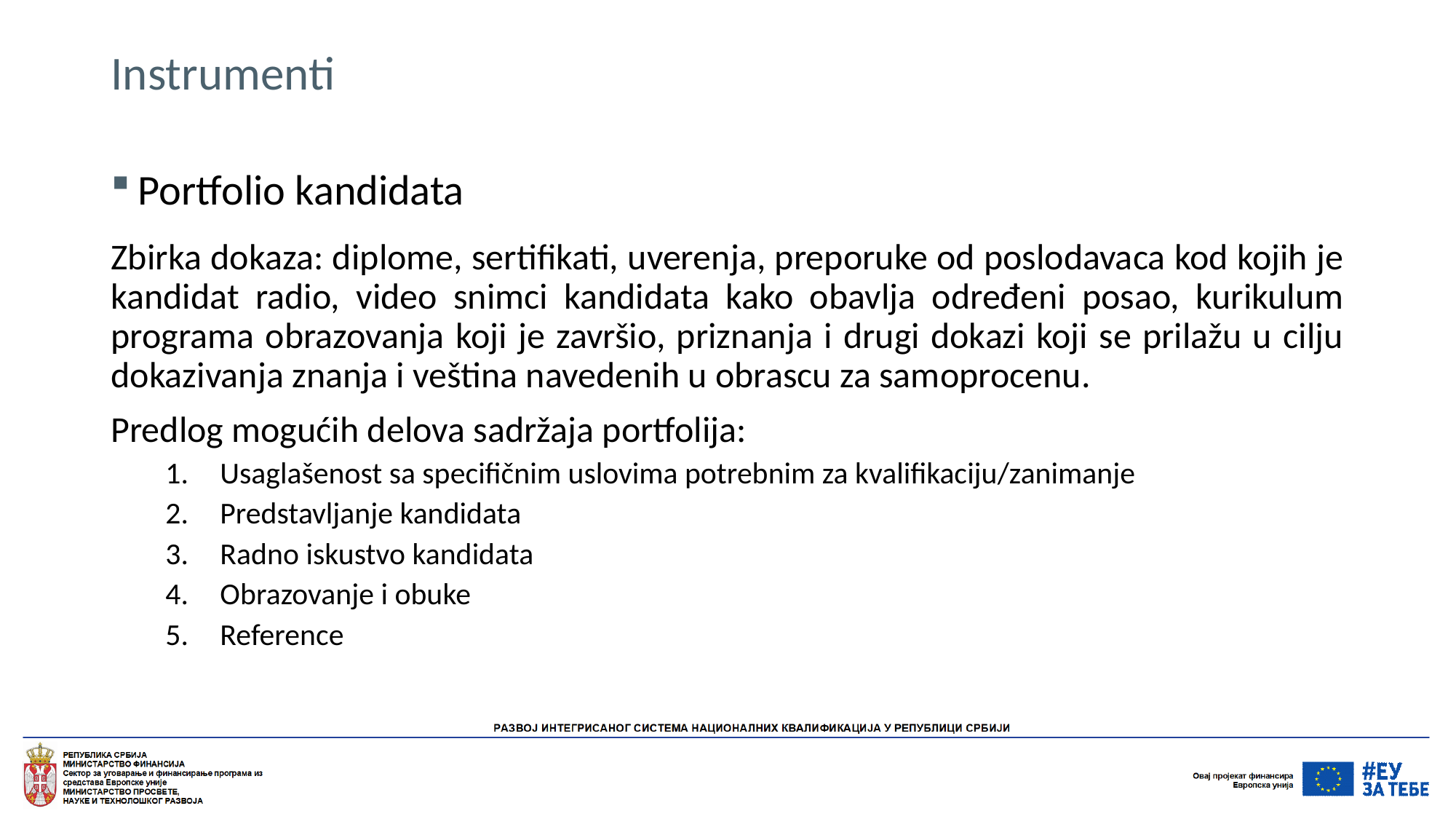

# Instrumenti
Portfolio kandidata
Zbirka dokaza: diplome, sertifikati, uverenja, preporuke od poslodavaca kod kojih je kandidat radio, video snimci kandidata kako obavlja određeni posao, kurikulum programa obrazovanja koji je završio, priznanja i drugi dokazi koji se prilažu u cilju dokazivanja znanja i veština navedenih u obrascu za samoprocenu.
Predlog mogućih delova sadržaja portfolija:
Usaglašenost sa specifičnim uslovima potrebnim za kvalifikaciju/zanimanje
Predstavljanje kandidata
Radno iskustvo kandidata
Obrazovanje i obuke
Reference